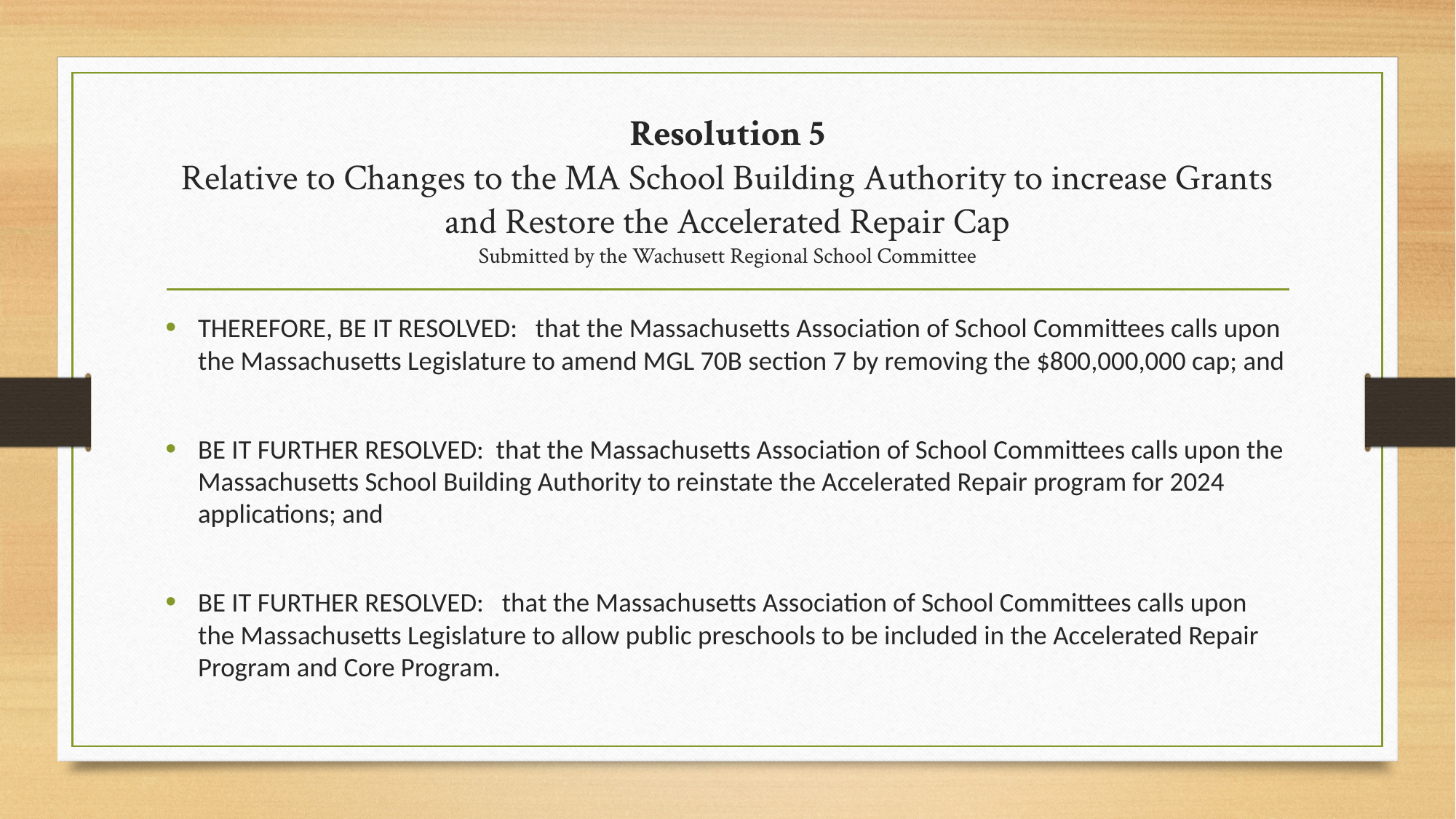

# Resolution 5 Relative to Changes to the MA School Building Authority to increase Grants and Restore the Accelerated Repair Cap Submitted by the Wachusett Regional School Committee
THEREFORE, BE IT RESOLVED:   that the Massachusetts Association of School Committees calls upon the Massachusetts Legislature to amend MGL 70B section 7 by removing the $800,000,000 cap; and

BE IT FURTHER RESOLVED:  that the Massachusetts Association of School Committees calls upon the Massachusetts School Building Authority to reinstate the Accelerated Repair program for 2024 applications; and

BE IT FURTHER RESOLVED:   that the Massachusetts Association of School Committees calls upon the Massachusetts Legislature to allow public preschools to be included in the Accelerated Repair Program and Core Program.